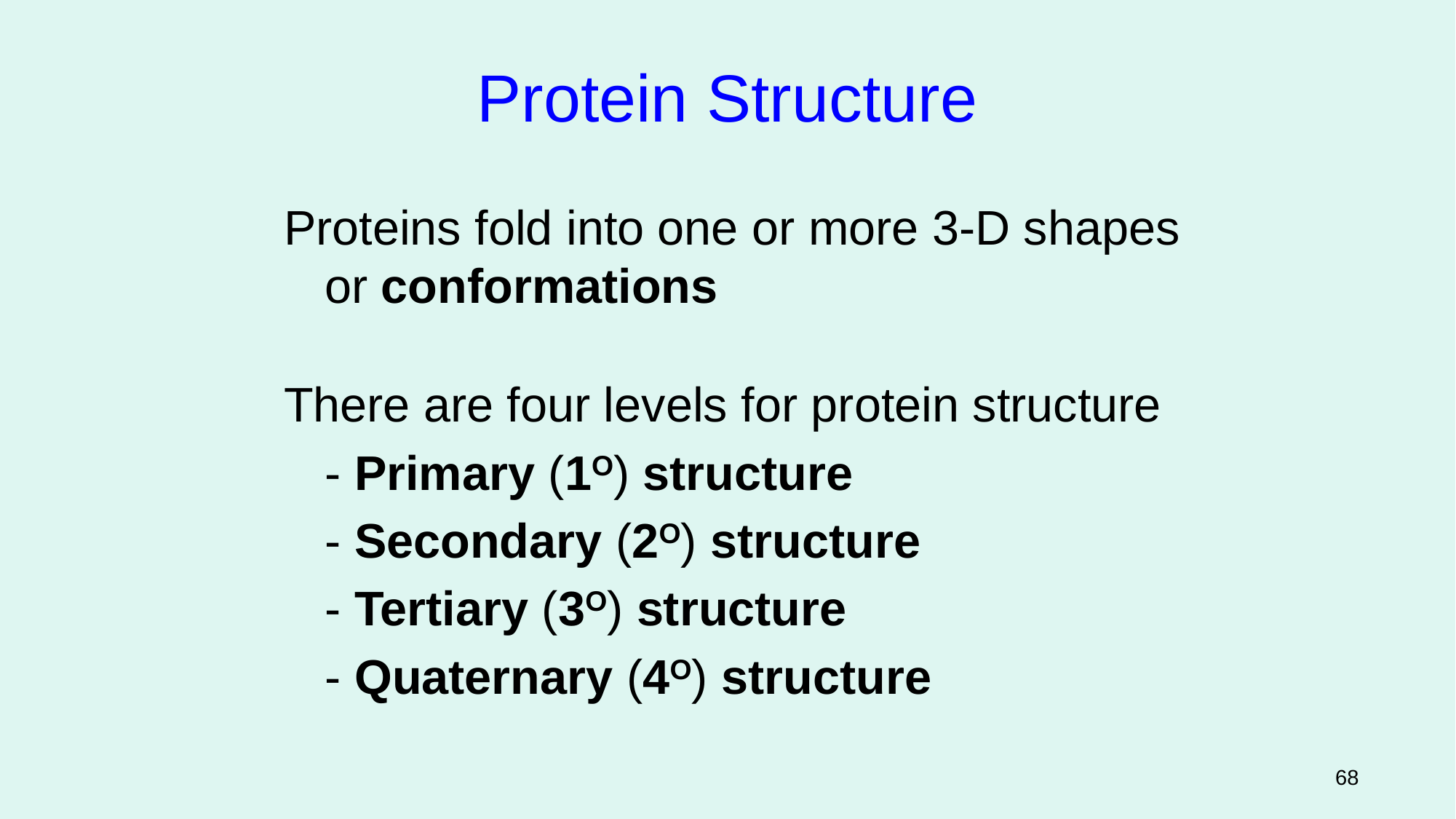

Protein Structure
Proteins fold into one or more 3-D shapes or conformations

There are four levels for protein structure
	- Primary (1O) structure
	- Secondary (2O) structure
	- Tertiary (3O) structure
	- Quaternary (4O) structure